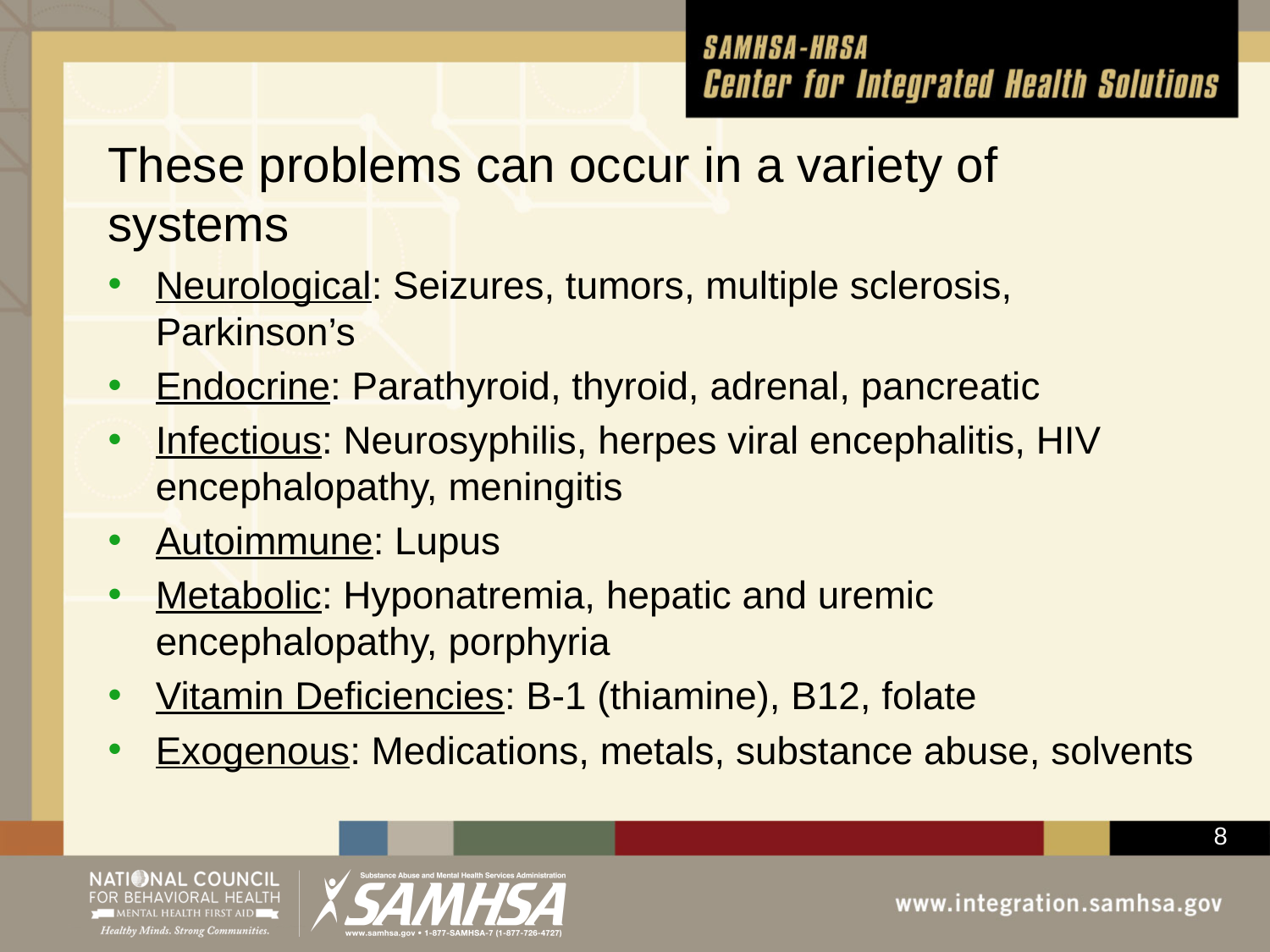

# These problems can occur in a variety of systems
Neurological: Seizures, tumors, multiple sclerosis, Parkinson’s
Endocrine: Parathyroid, thyroid, adrenal, pancreatic
Infectious: Neurosyphilis, herpes viral encephalitis, HIV encephalopathy, meningitis
Autoimmune: Lupus
Metabolic: Hyponatremia, hepatic and uremic encephalopathy, porphyria
Vitamin Deficiencies: B-1 (thiamine), B12, folate
Exogenous: Medications, metals, substance abuse, solvents